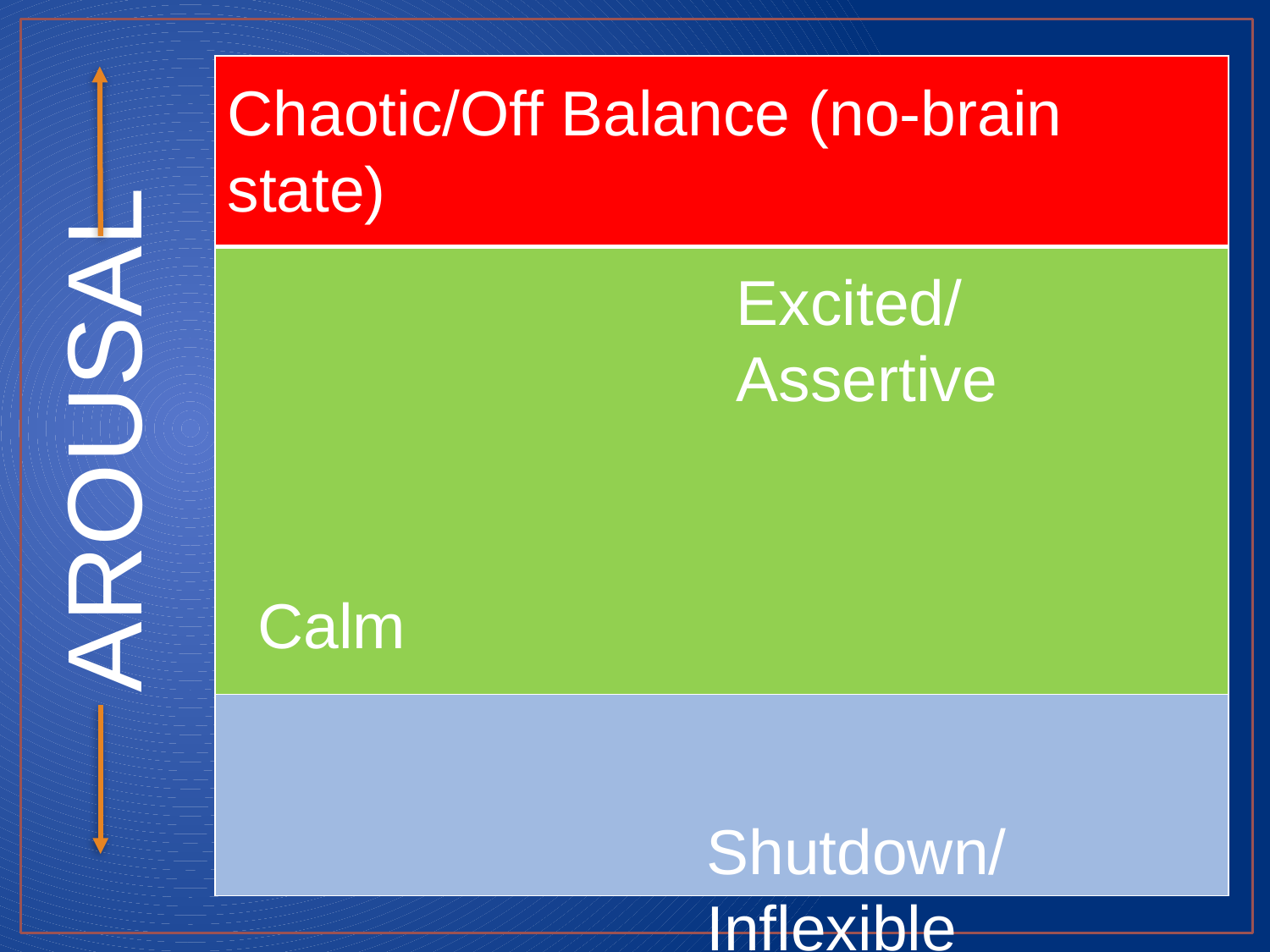

|  |
| --- |
|  |
|  |
Chaotic/Off Balance (no-brain state)
Excited/ Assertive
AROUSAL
Calm
Shutdown/Inflexible